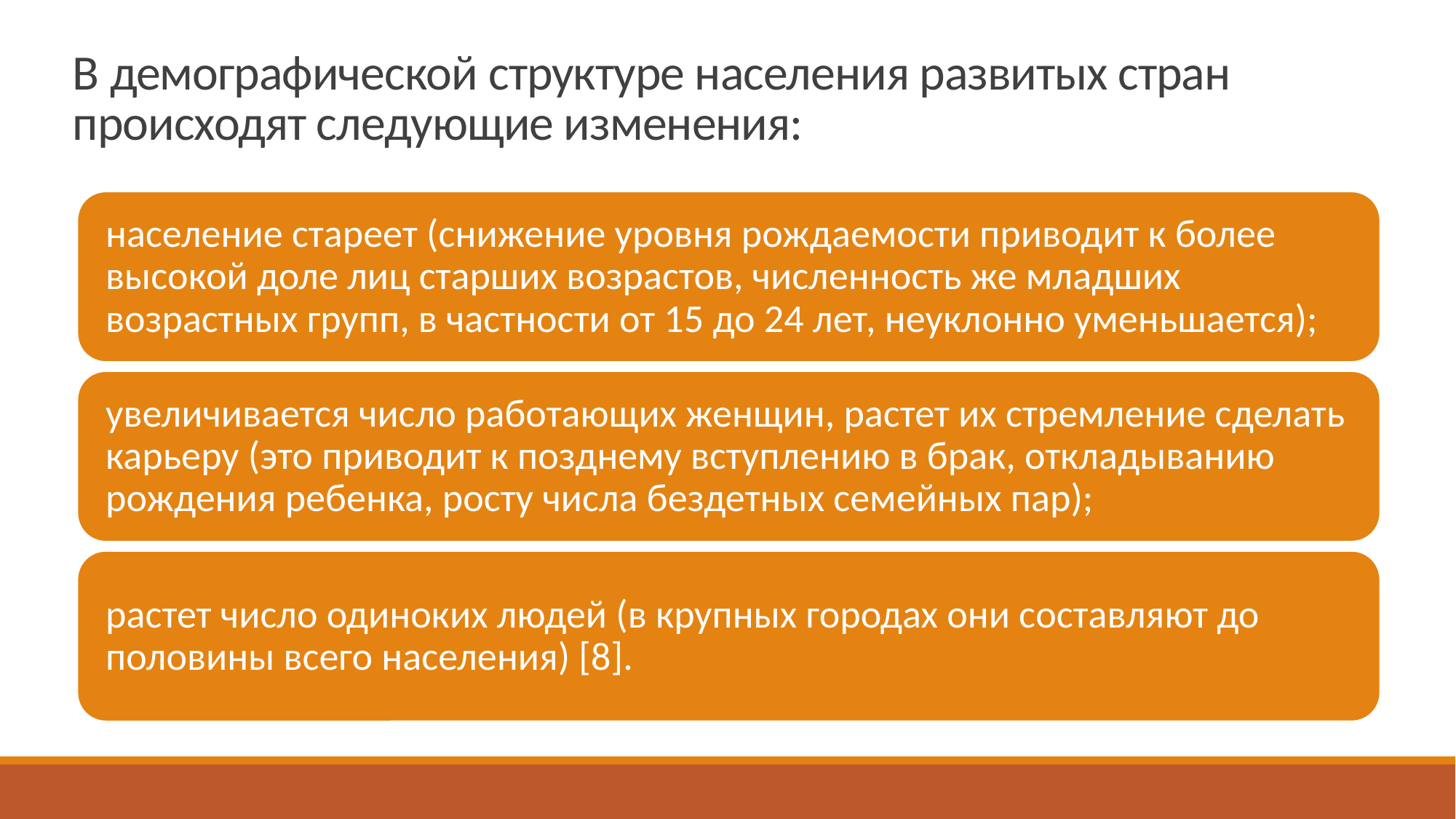

# В демографической структуре населения развитых стран происходят следующие изменения:
население стареет (снижение уровня рождаемости приводит к более высокой доле лиц старших возрастов, численность же младших возрастных групп, в частности от 15 до 24 лет, неуклонно уменьшается);
увеличивается число работающих женщин, растет их стремление сделать карьеру (это приводит к позднему вступлению в брак, откладыванию рождения ребенка, росту числа бездетных семейных пар);
растет число одиноких людей (в крупных городах они составляют до половины всего населения) [8].